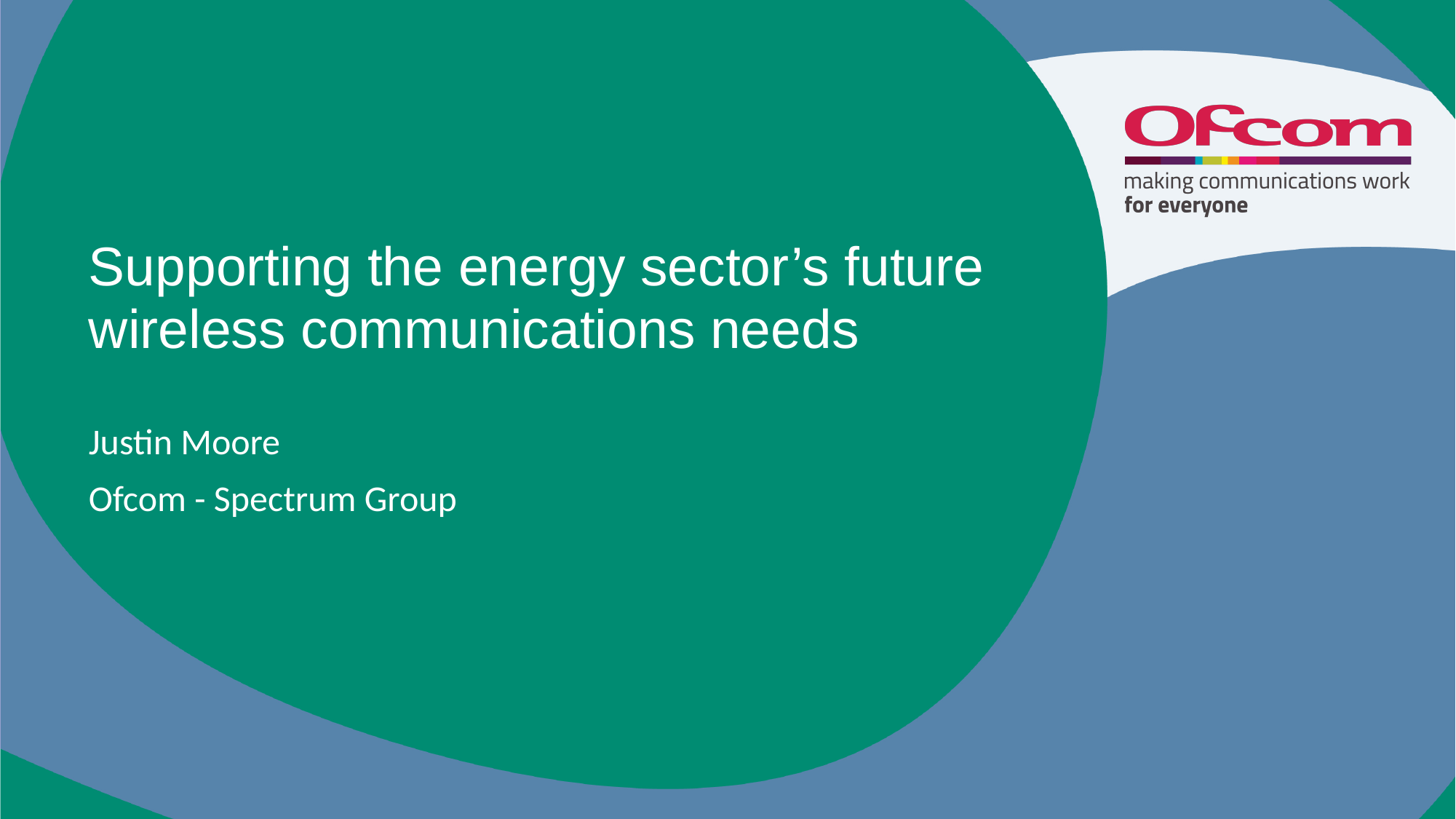

# Supporting the energy sector’s future wireless communications needs
Justin Moore
Ofcom - Spectrum Group